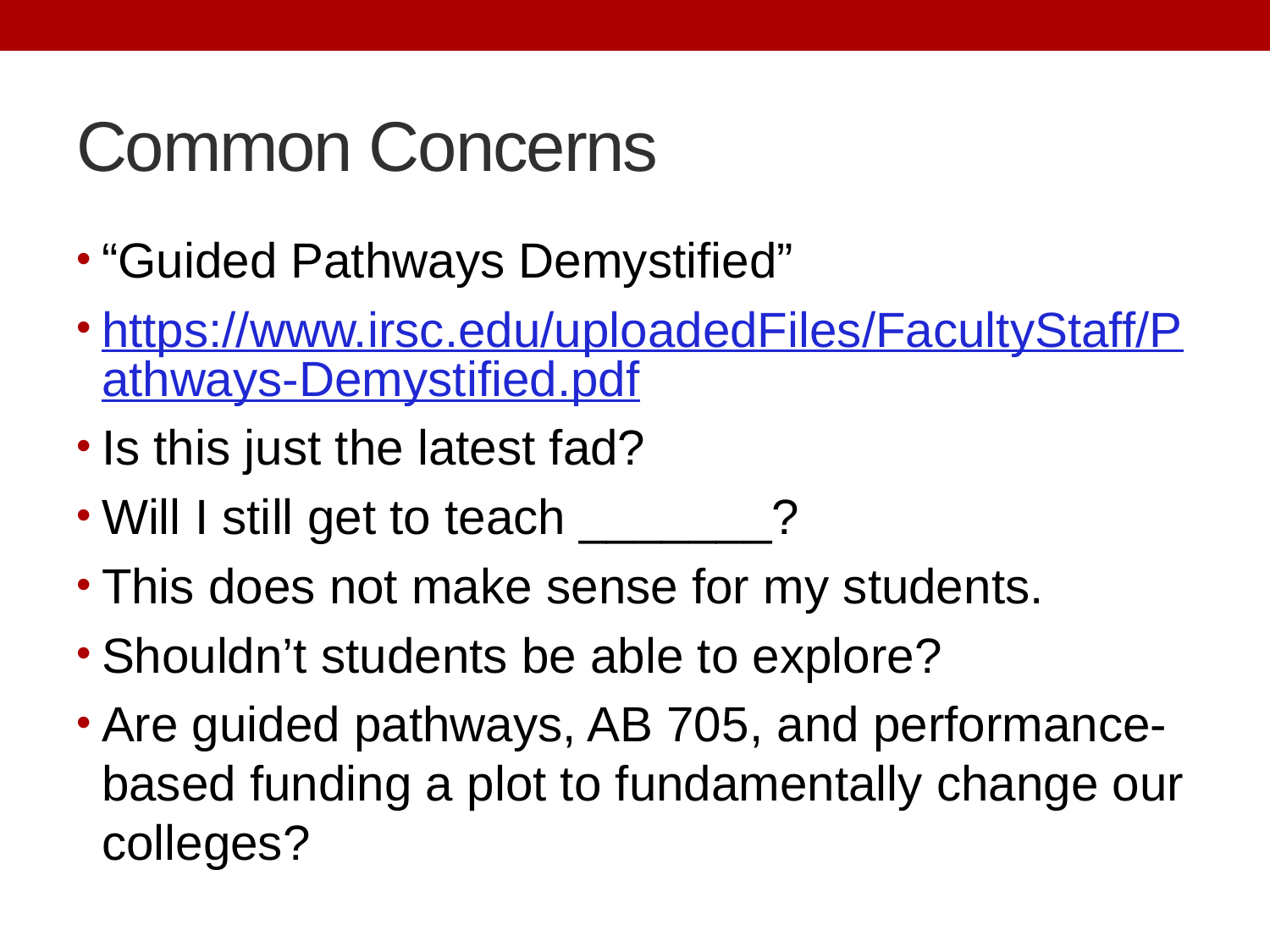

# Common Concerns
“Guided Pathways Demystified”
https://www.irsc.edu/uploadedFiles/FacultyStaff/Pathways-Demystified.pdf
Is this just the latest fad?
Will I still get to teach _______?
This does not make sense for my students.
Shouldn’t students be able to explore?
Are guided pathways, AB 705, and performance-based funding a plot to fundamentally change our colleges?